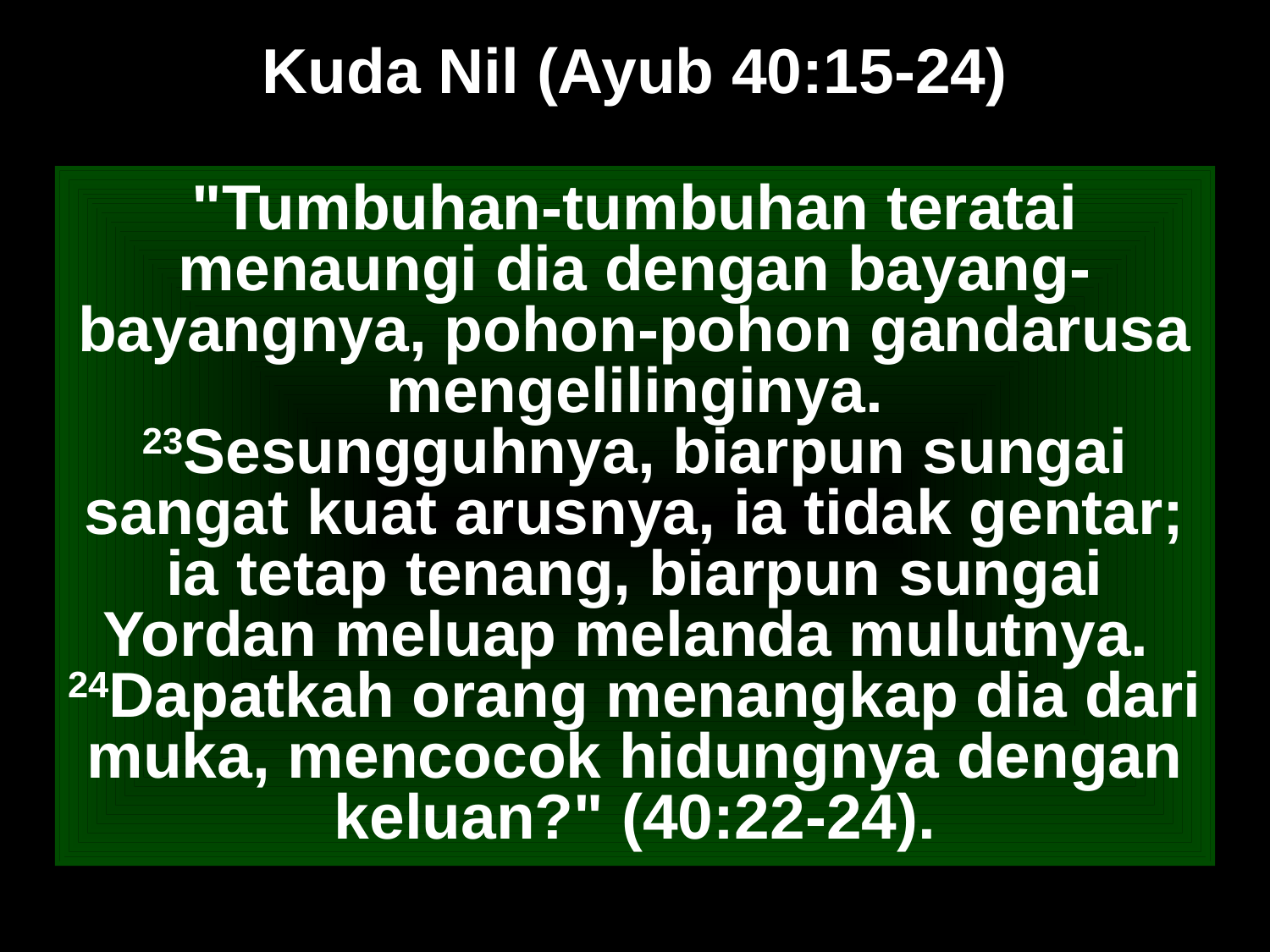

# Kuda Nil (Ayub 40:15-24)

"Tumbuhan-tumbuhan teratai menaungi dia dengan bayang-bayangnya, pohon-pohon gandarusa mengelilinginya.
23Sesungguhnya, biarpun sungai sangat kuat arusnya, ia tidak gentar; ia tetap tenang, biarpun sungai Yordan meluap melanda mulutnya.
24Dapatkah orang menangkap dia dari muka, mencocok hidungnya dengan keluan?" (40:22-24).